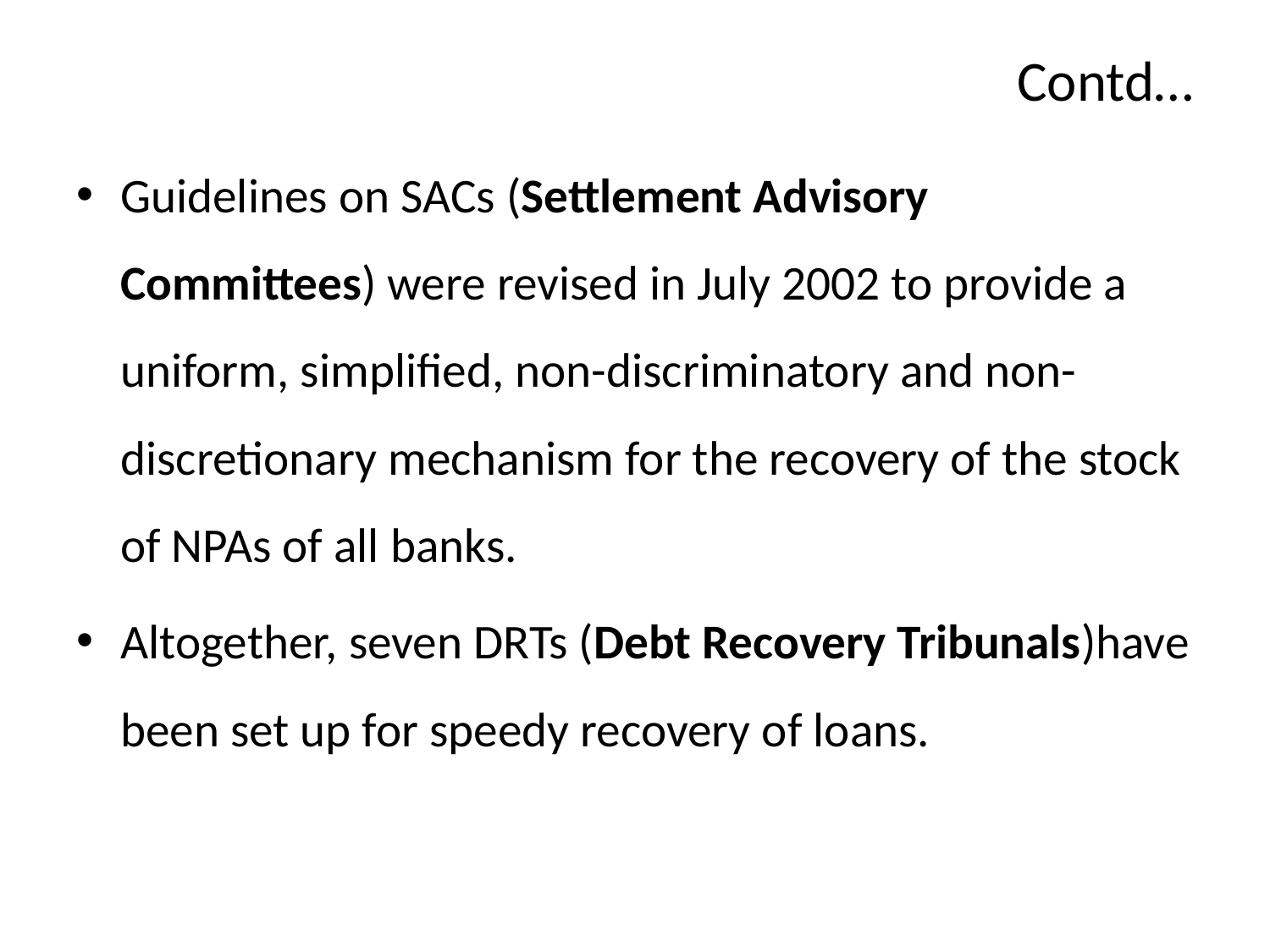

# Contd…
Guidelines on SACs (Settlement Advisory Committees) were revised in July 2002 to provide a uniform, simplified, non-discriminatory and non-discretionary mechanism for the recovery of the stock of NPAs of all banks.
Altogether, seven DRTs (Debt Recovery Tribunals)have been set up for speedy recovery of loans.